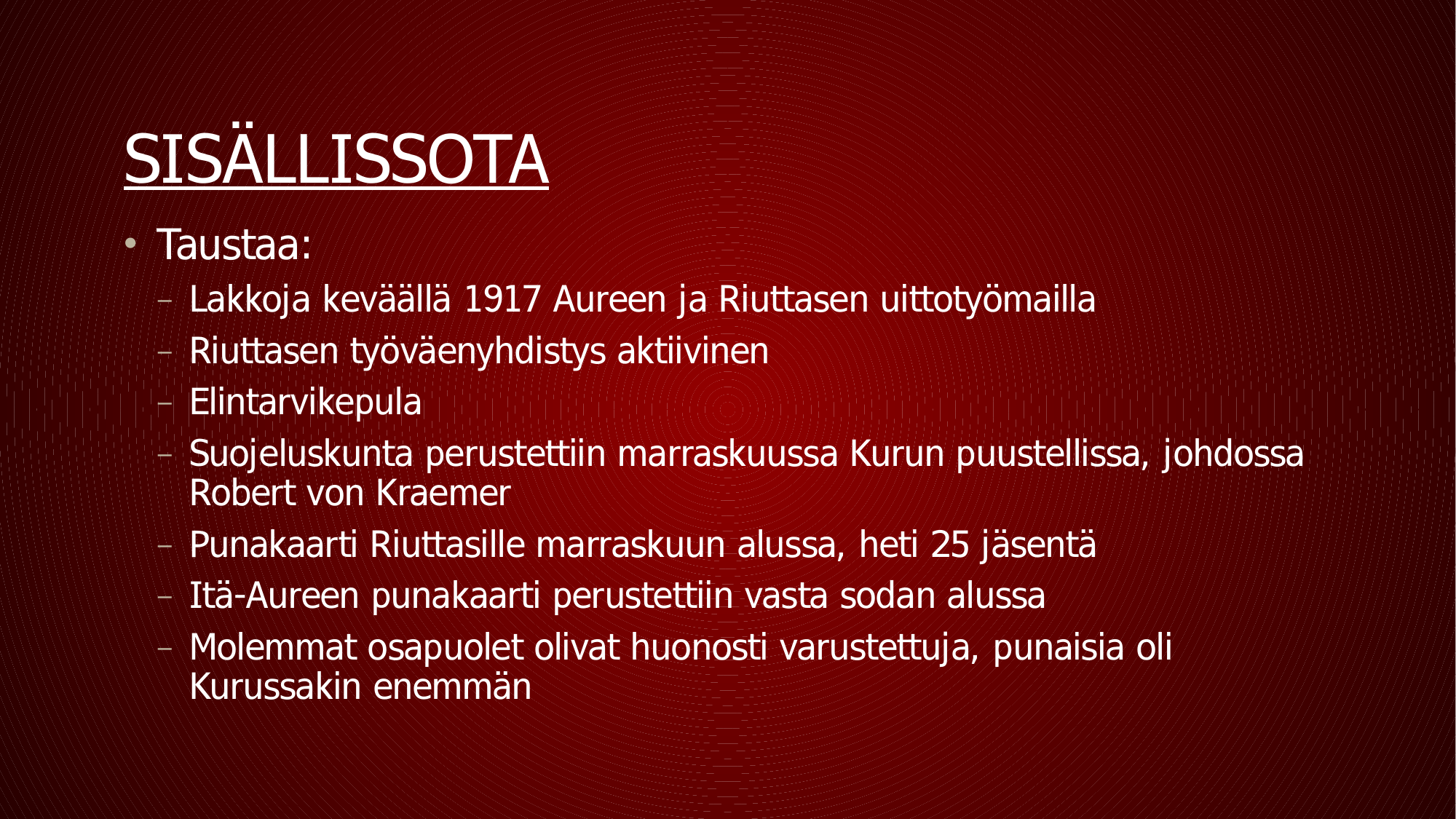

# SISÄLLISSOTA
Taustaa:
Lakkoja keväällä 1917 Aureen ja Riuttasen uittotyömailla
Riuttasen työväenyhdistys aktiivinen
Elintarvikepula
Suojeluskunta perustettiin marraskuussa Kurun puustellissa, johdossa Robert von Kraemer
Punakaarti Riuttasille marraskuun alussa, heti 25 jäsentä
Itä-Aureen punakaarti perustettiin vasta sodan alussa
Molemmat osapuolet olivat huonosti varustettuja, punaisia oli Kurussakin enemmän